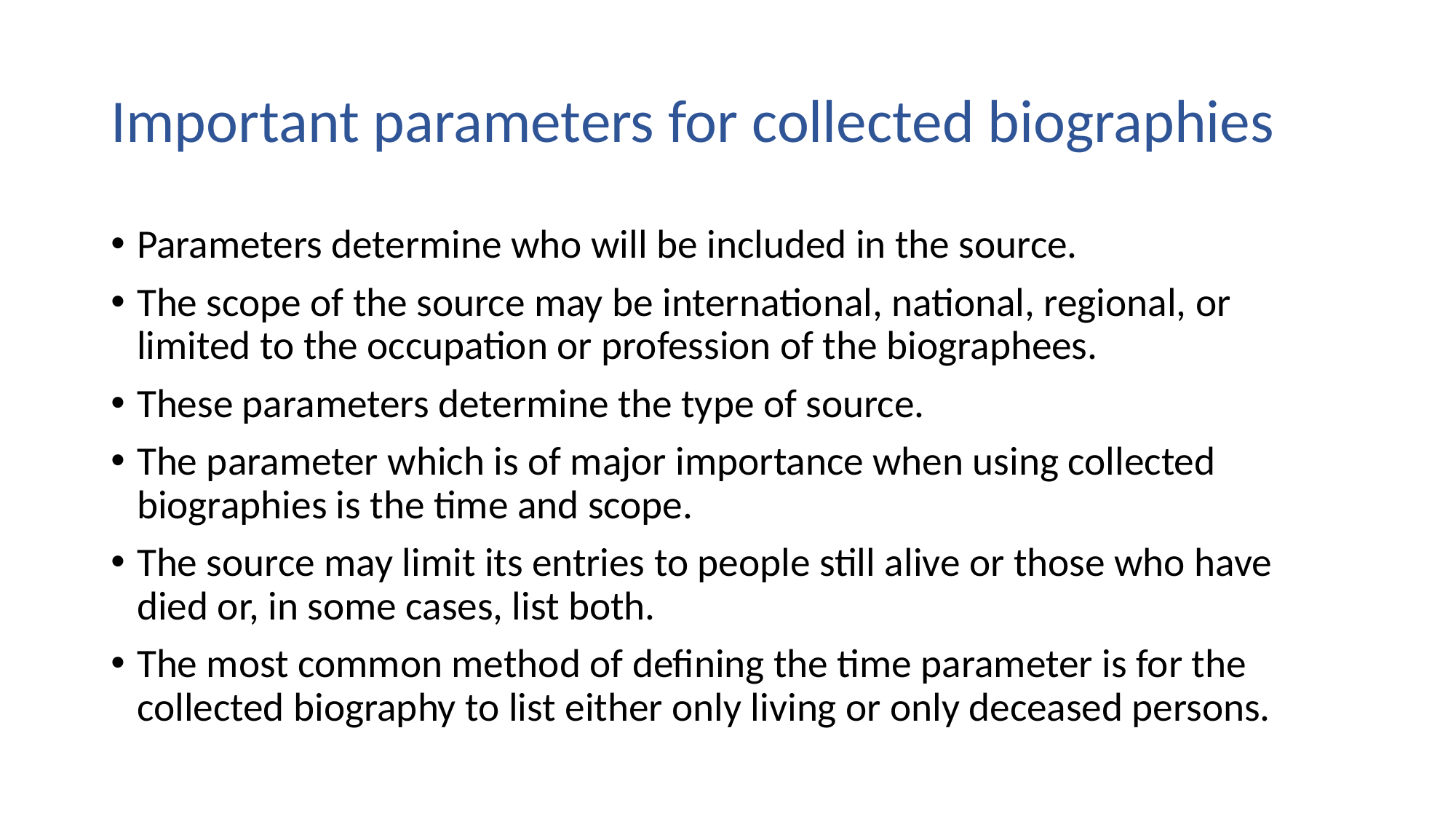

# Important parameters for collected biographies
Parameters determine who will be included in the source.
The scope of the source may be international, national, regional, or limited to the occupation or profession of the biographees.
These parameters determine the type of source.
The parameter which is of major importance when using collected biographies is the time and scope.
The source may limit its entries to people still alive or those who have died or, in some cases, list both.
The most common method of defining the time parameter is for the collected biography to list either only living or only deceased persons.